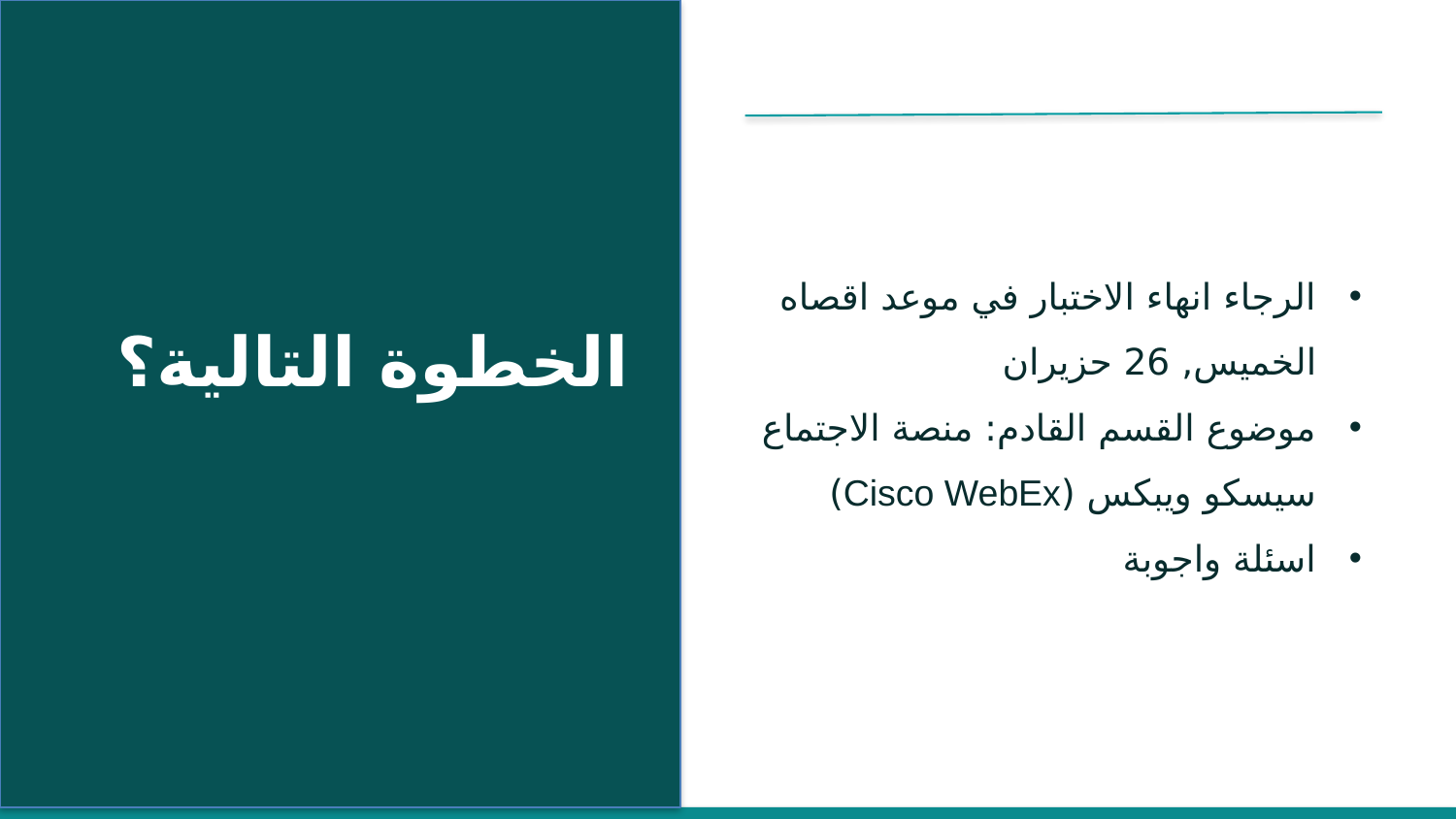

الرجاء انهاء الاختبار في موعد اقصاه الخميس, 26 حزيران
موضوع القسم القادم: منصة الاجتماع سيسكو ويبكس (Cisco WebEx)
اسئلة واجوبة

الخطوة التالية؟